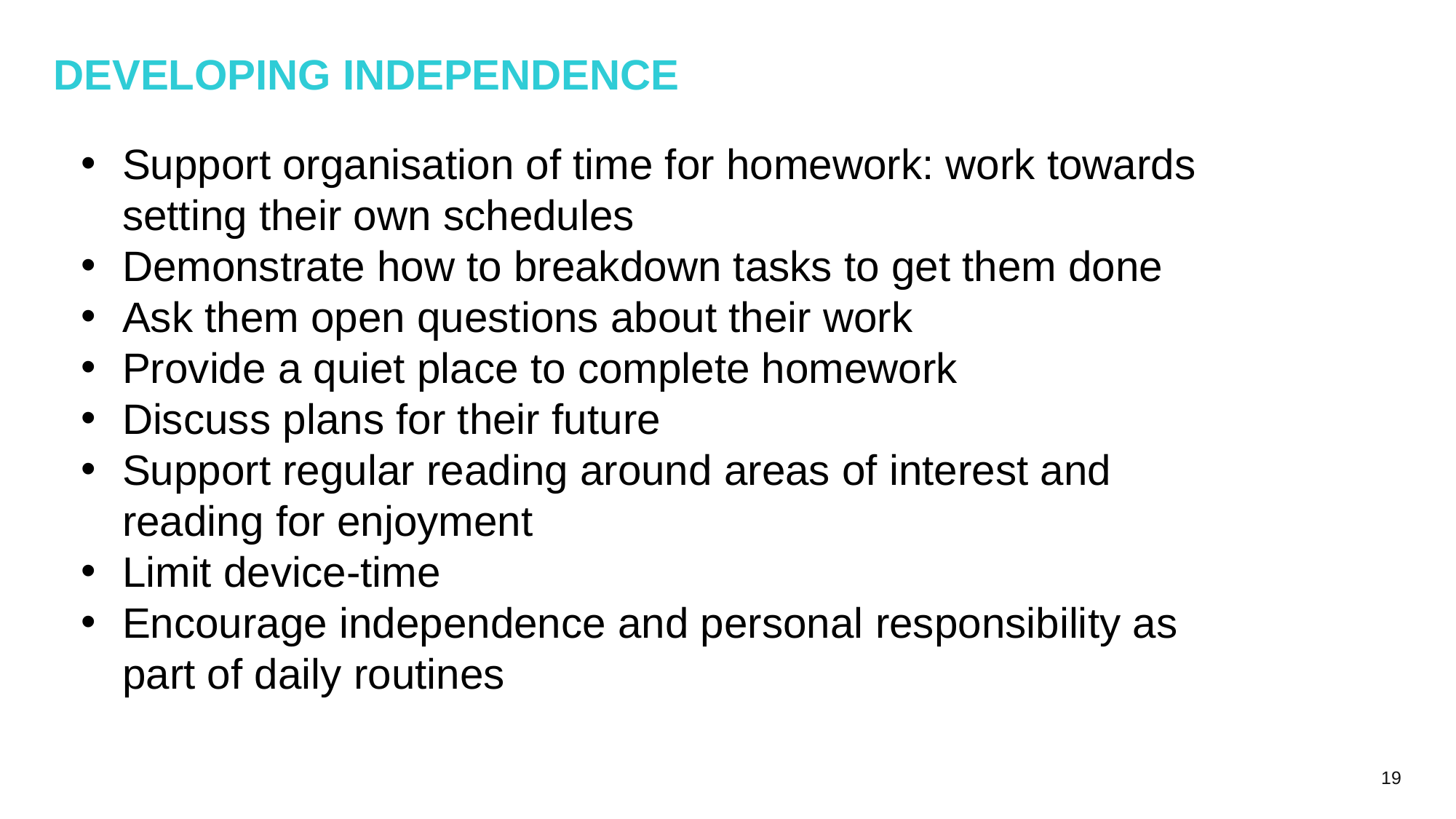

# Developing independence
Support organisation of time for homework: work towards setting their own schedules
Demonstrate how to breakdown tasks to get them done
Ask them open questions about their work
Provide a quiet place to complete homework
Discuss plans for their future
Support regular reading around areas of interest and reading for enjoyment
Limit device-time
Encourage independence and personal responsibility as part of daily routines

19